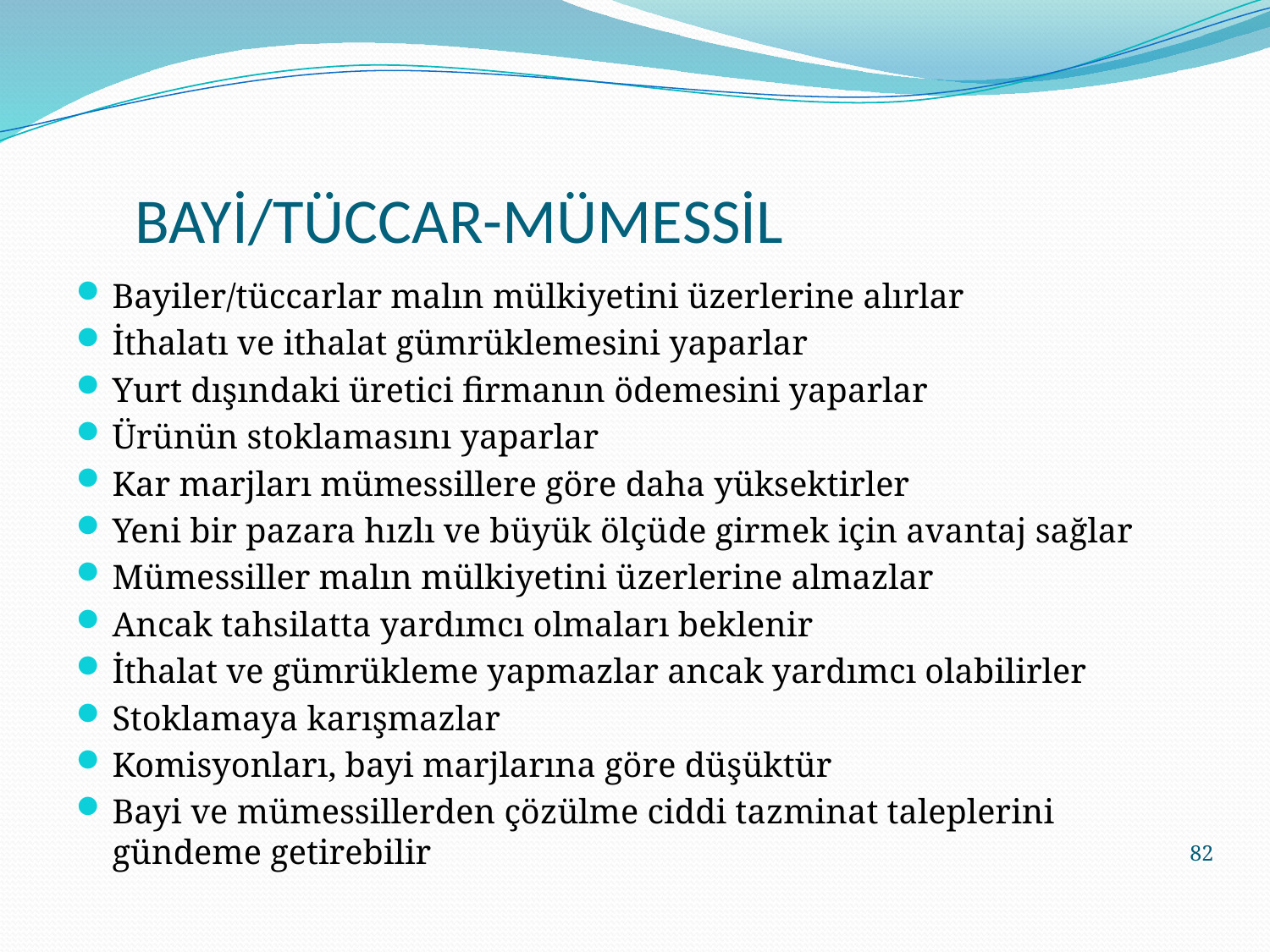

# BAYİ/TÜCCAR-MÜMESSİL
Bayiler/tüccarlar malın mülkiyetini üzerlerine alırlar
İthalatı ve ithalat gümrüklemesini yaparlar
Yurt dışındaki üretici firmanın ödemesini yaparlar
Ürünün stoklamasını yaparlar
Kar marjları mümessillere göre daha yüksektirler
Yeni bir pazara hızlı ve büyük ölçüde girmek için avantaj sağlar
Mümessiller malın mülkiyetini üzerlerine almazlar
Ancak tahsilatta yardımcı olmaları beklenir
İthalat ve gümrükleme yapmazlar ancak yardımcı olabilirler
Stoklamaya karışmazlar
Komisyonları, bayi marjlarına göre düşüktür
Bayi ve mümessillerden çözülme ciddi tazminat taleplerini gündeme getirebilir

82